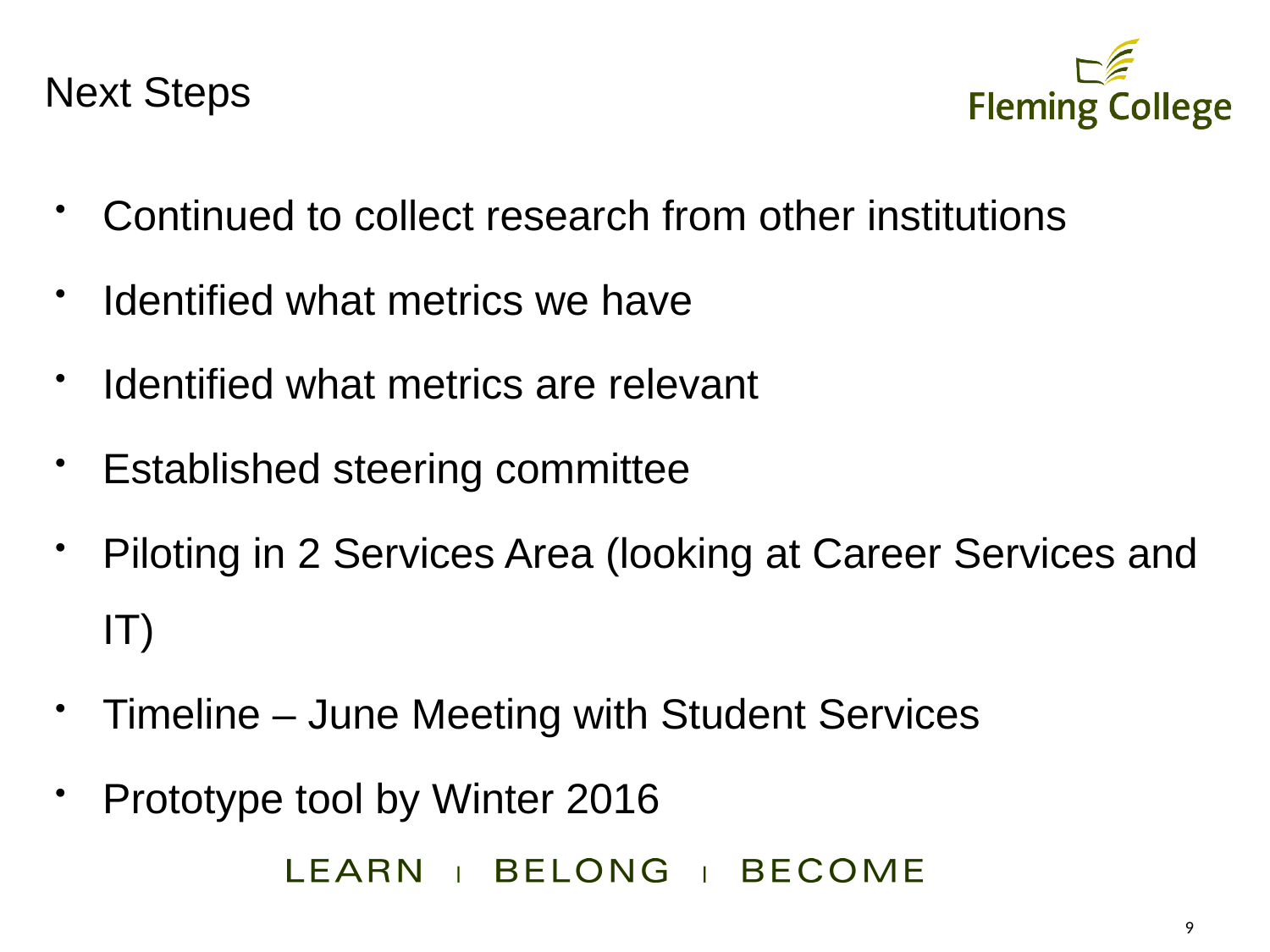

# Next Steps
Continued to collect research from other institutions
Identified what metrics we have
Identified what metrics are relevant
Established steering committee
Piloting in 2 Services Area (looking at Career Services and IT)
Timeline – June Meeting with Student Services
Prototype tool by Winter 2016

9